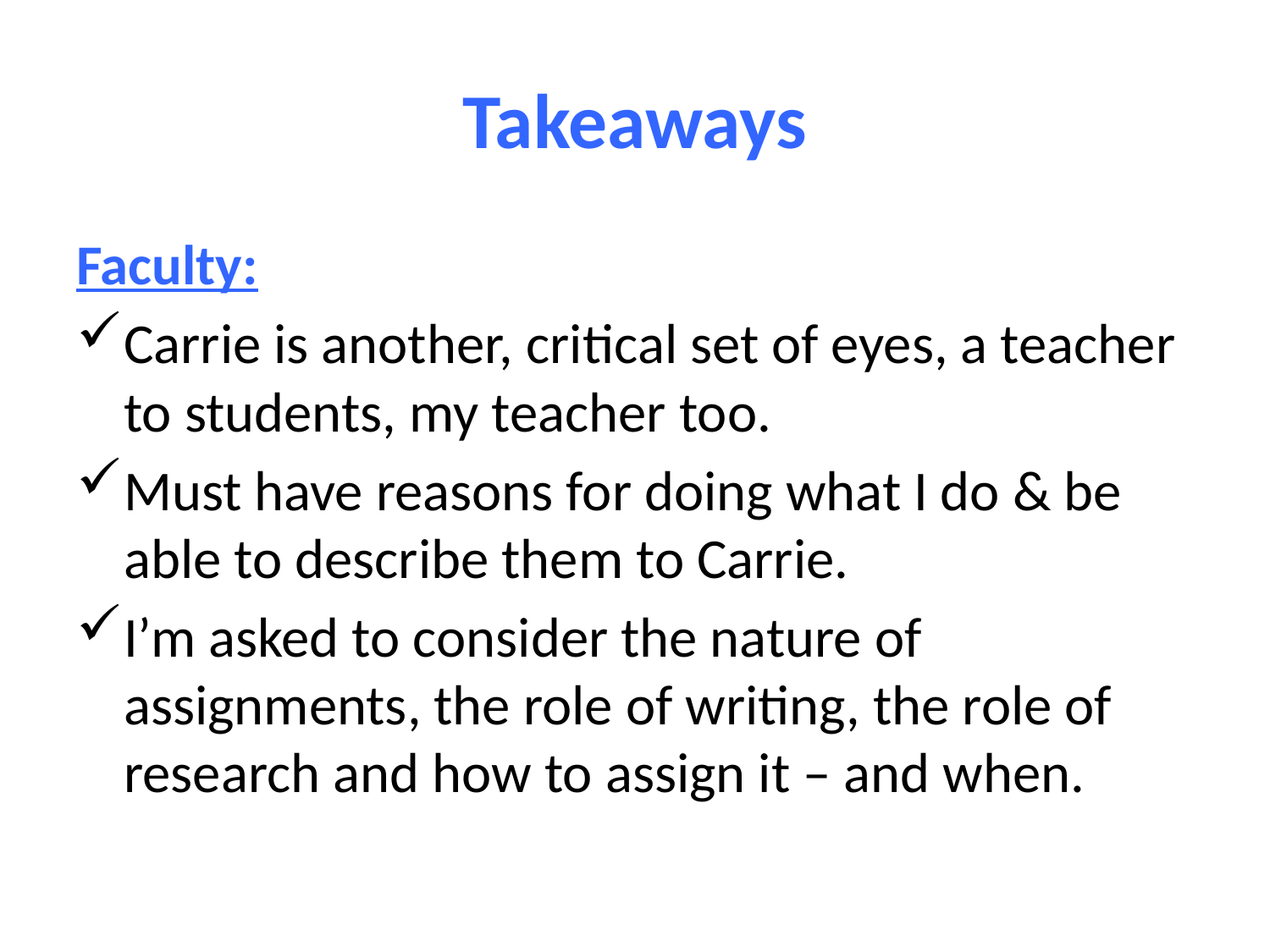

# Takeaways
Faculty:
Carrie is another, critical set of eyes, a teacher to students, my teacher too.
Must have reasons for doing what I do & be able to describe them to Carrie.
I’m asked to consider the nature of assignments, the role of writing, the role of research and how to assign it – and when.